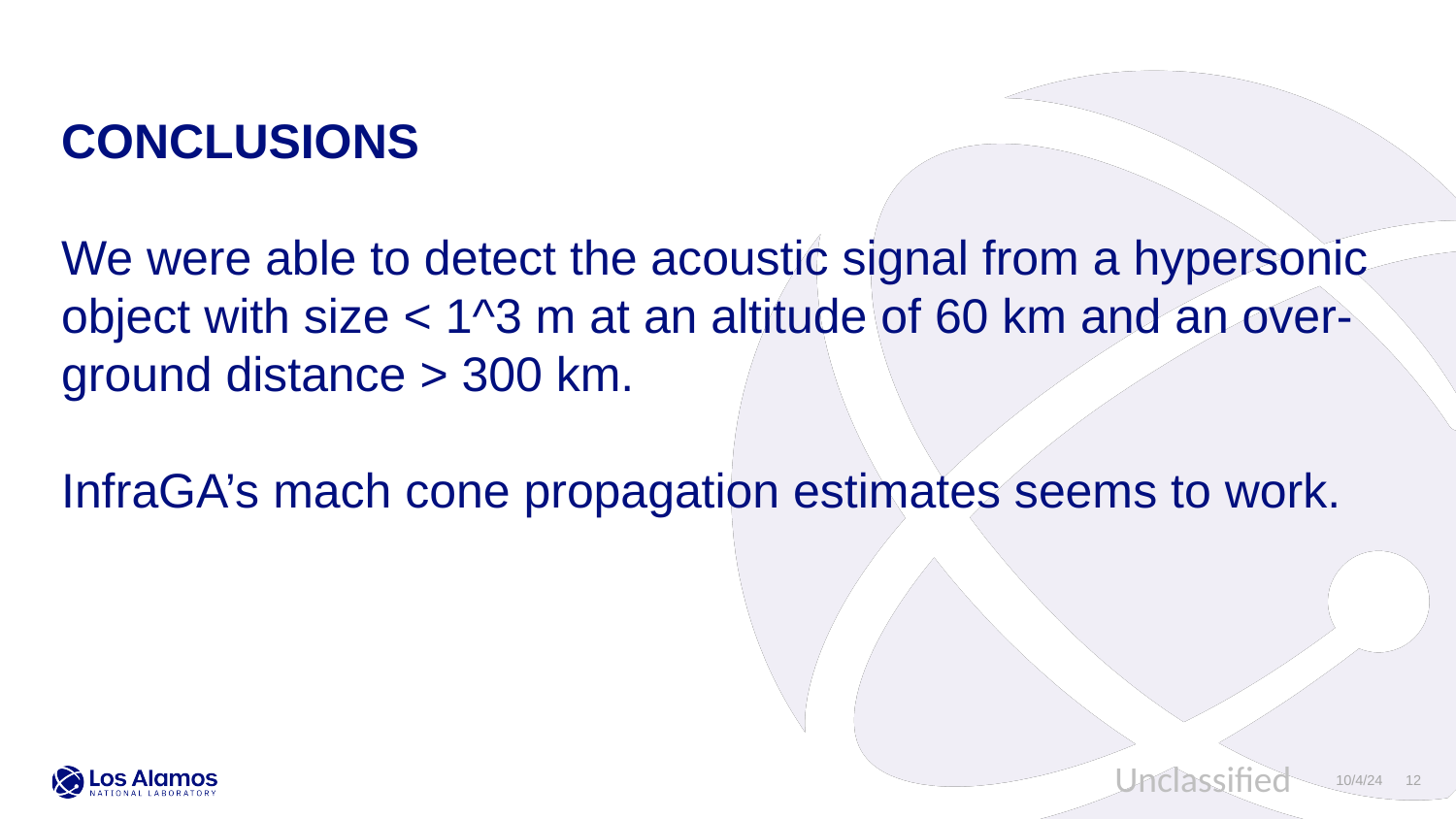

CONCLUSIONS
We were able to detect the acoustic signal from a hypersonic object with size < 1^3 m at an altitude of 60 km and an over-ground distance > 300 km.

InfraGA’s mach cone propagation estimates seems to work.

Unclassified